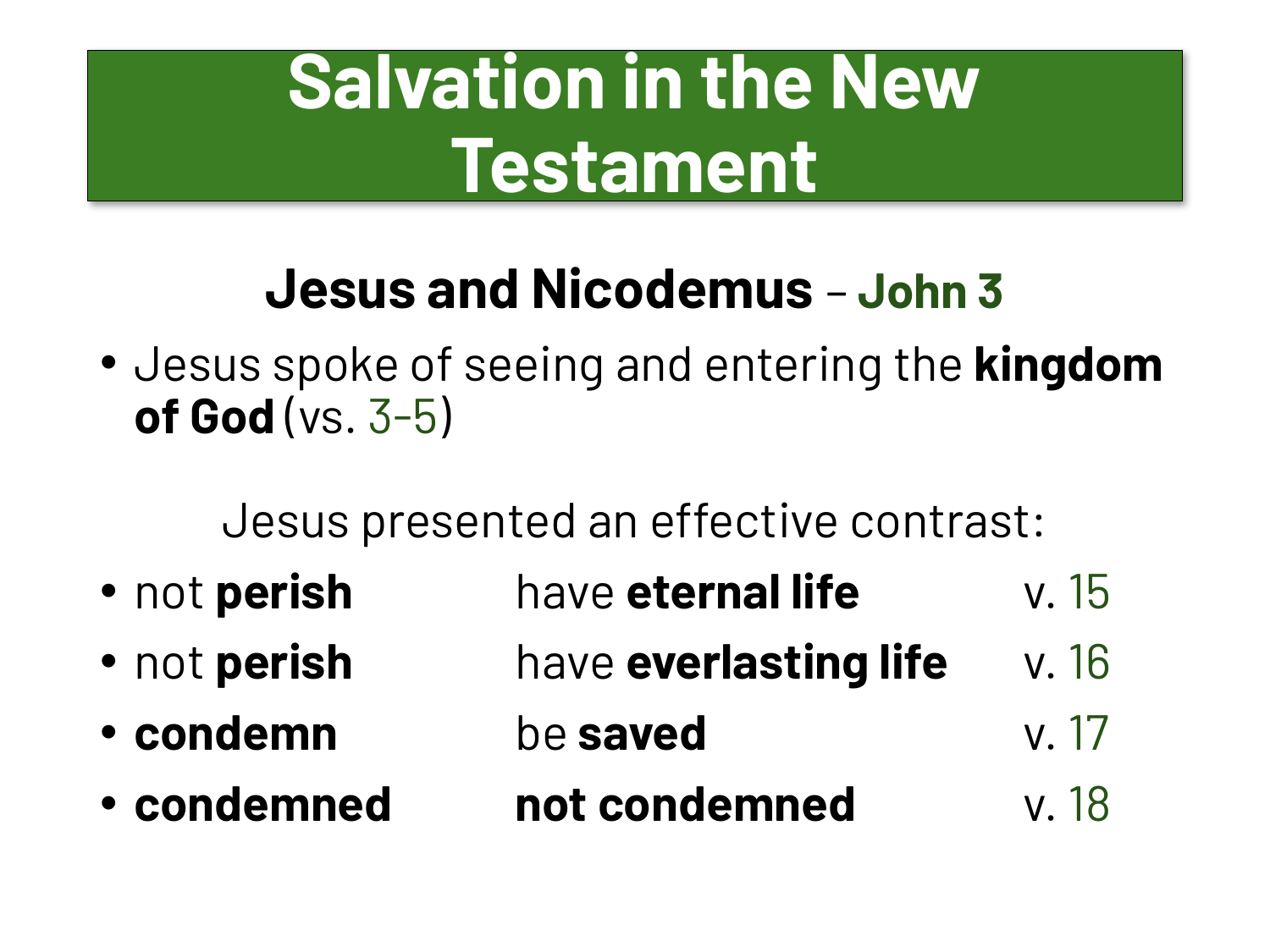

# Salvation in the New Testament
Jesus and Nicodemus – John 3
Jesus spoke of seeing and entering the kingdom of God (vs. 3-5)

Jesus presented an effective contrast:
not perish		have eternal life		v. 15
not perish		have everlasting life	v. 16
condemn		be saved			v. 17
condemned	not condemned 		v. 18